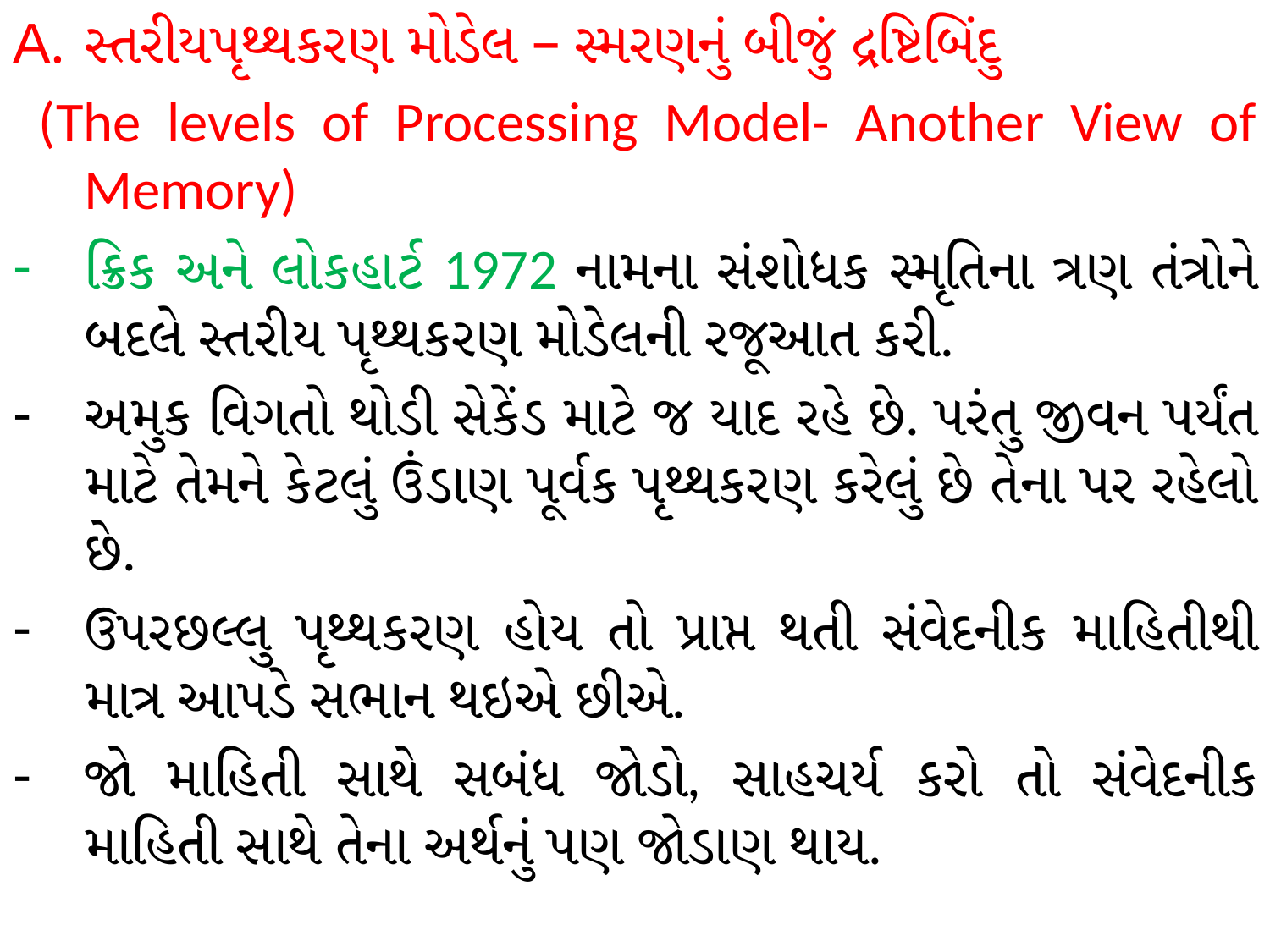

સ્તરીયપૃથ્થકરણ મોડેલ – સ્મરણનું બીજું દ્રષ્ટિબિંદુ
 (The levels of Processing Model- Another View of Memory)
ક્રિક અને લોકહાર્ટ 1972 નામના સંશોધક સ્મૃતિના ત્રણ તંત્રોને બદલે સ્તરીય પૃથ્થકરણ મોડેલની રજૂઆત કરી.
અમુક વિગતો થોડી સેકેંડ માટે જ યાદ રહે છે. પરંતુ જીવન પર્યંત માટે તેમને કેટલું ઉંડાણ પૂર્વક પૃથ્થકરણ કરેલું છે તેના પર રહેલો છે.
ઉપરછલ્લુ પૃથ્થકરણ હોય તો પ્રાપ્ત થતી સંવેદનીક માહિતીથી માત્ર આપડે સભાન થઇએ છીએ.
જો માહિતી સાથે સબંધ જોડો, સાહચર્ય કરો તો સંવેદનીક માહિતી સાથે તેના અર્થનું પણ જોડાણ થાય.